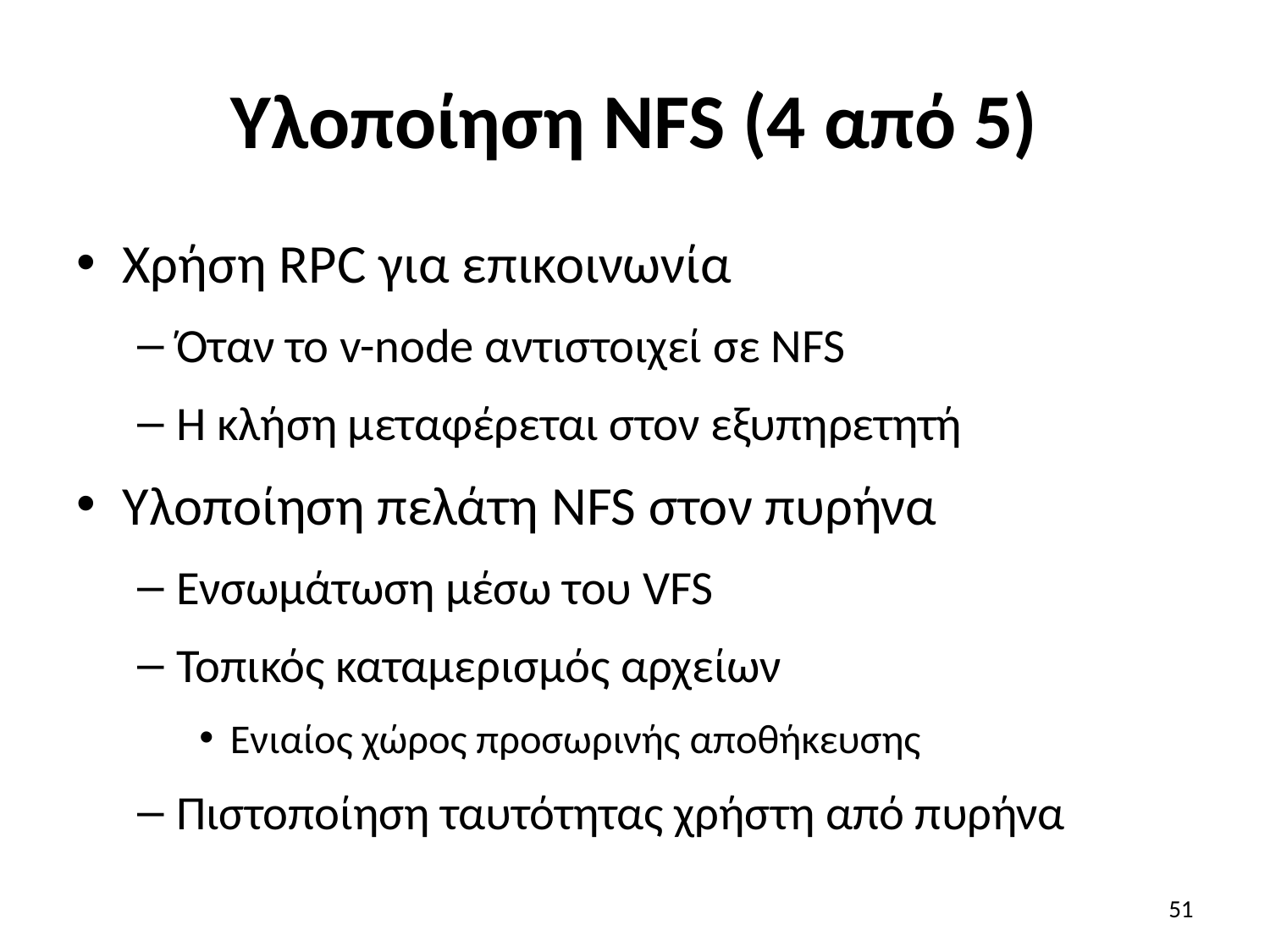

# Υλοποίηση NFS (4 από 5)
Χρήση RPC για επικοινωνία
Όταν το v-node αντιστοιχεί σε NFS
Η κλήση μεταφέρεται στον εξυπηρετητή
Υλοποίηση πελάτη NFS στον πυρήνα
Ενσωμάτωση μέσω του VFS
Τοπικός καταμερισμός αρχείων
Ενιαίος χώρος προσωρινής αποθήκευσης
Πιστοποίηση ταυτότητας χρήστη από πυρήνα
51